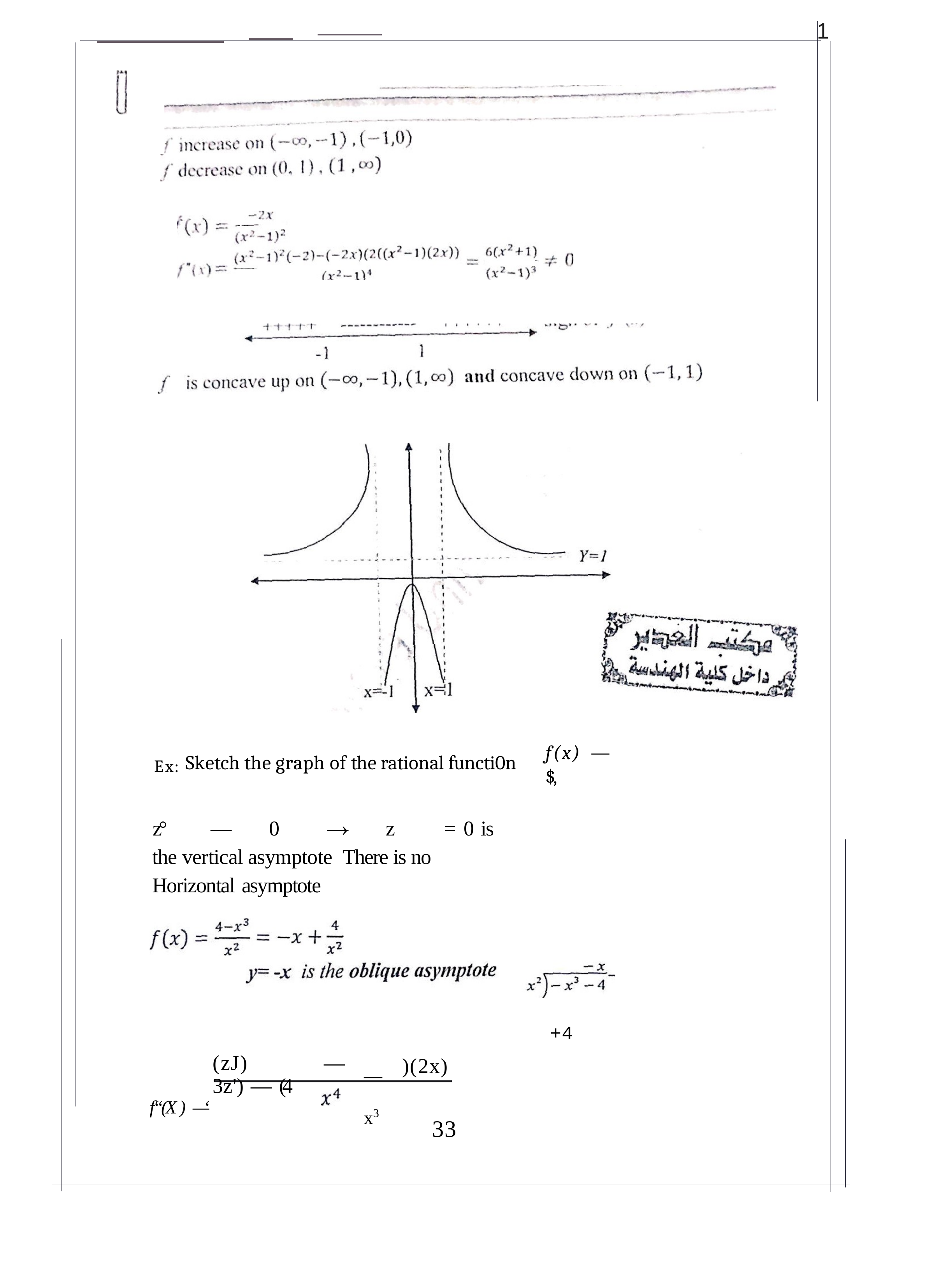

1

Ex: Sketch the graph of the rational functi0n

z°	—	0	—›	z	= 0 is the vertical asymptote  There is no Horizontal asymptote
f(x)  —	$,

+4
— x3
(zJ)	—3z') — (4
f“(X ) —‘
)(2x)

33